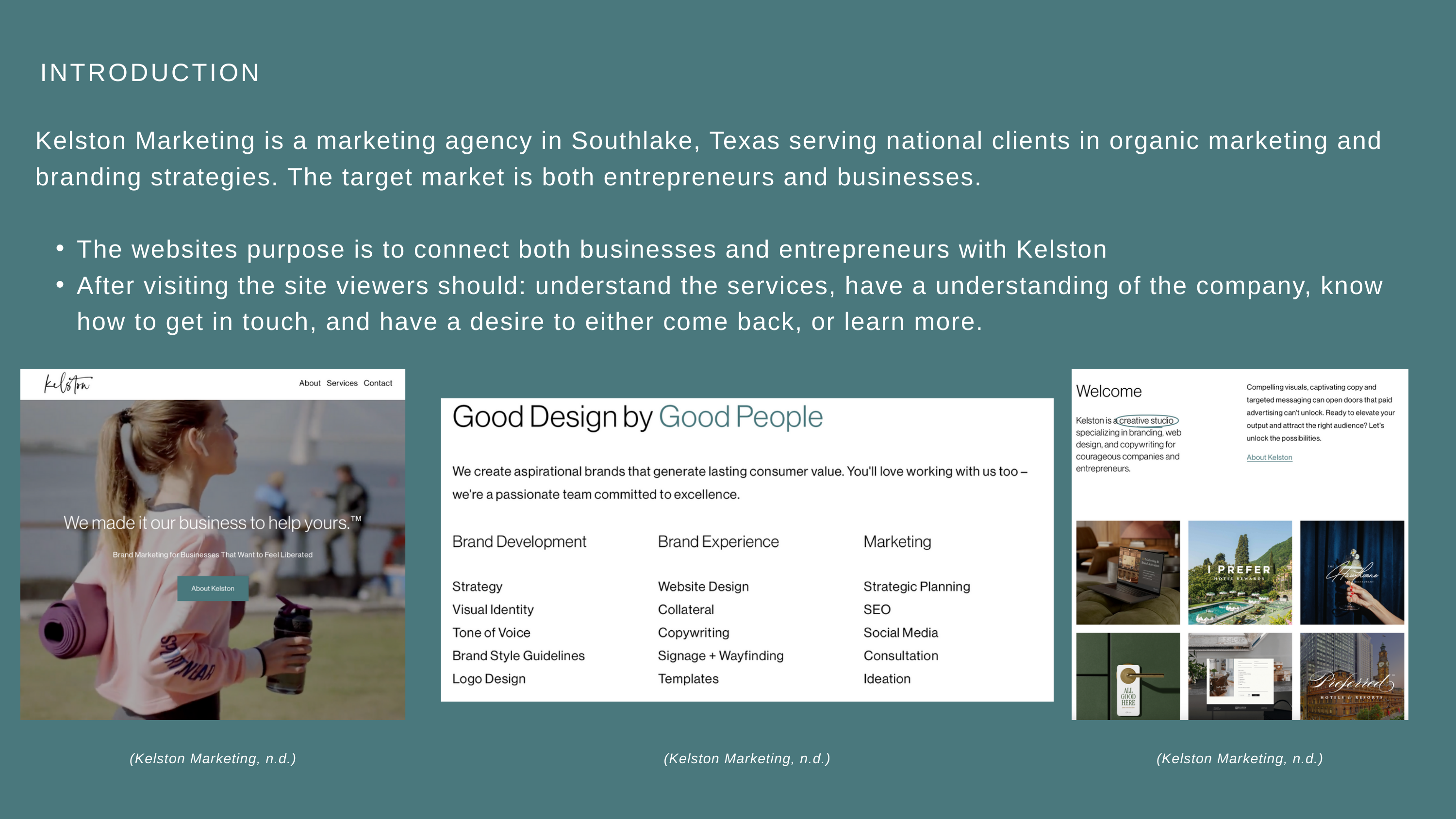

INTRODUCTION
Kelston Marketing is a marketing agency in Southlake, Texas serving national clients in organic marketing and branding strategies. The target market is both entrepreneurs and businesses.
The websites purpose is to connect both businesses and entrepreneurs with Kelston
After visiting the site viewers should: understand the services, have a understanding of the company, know how to get in touch, and have a desire to either come back, or learn more.

(Kelston Marketing, n.d.)
(Kelston Marketing, n.d.)
(Kelston Marketing, n.d.)